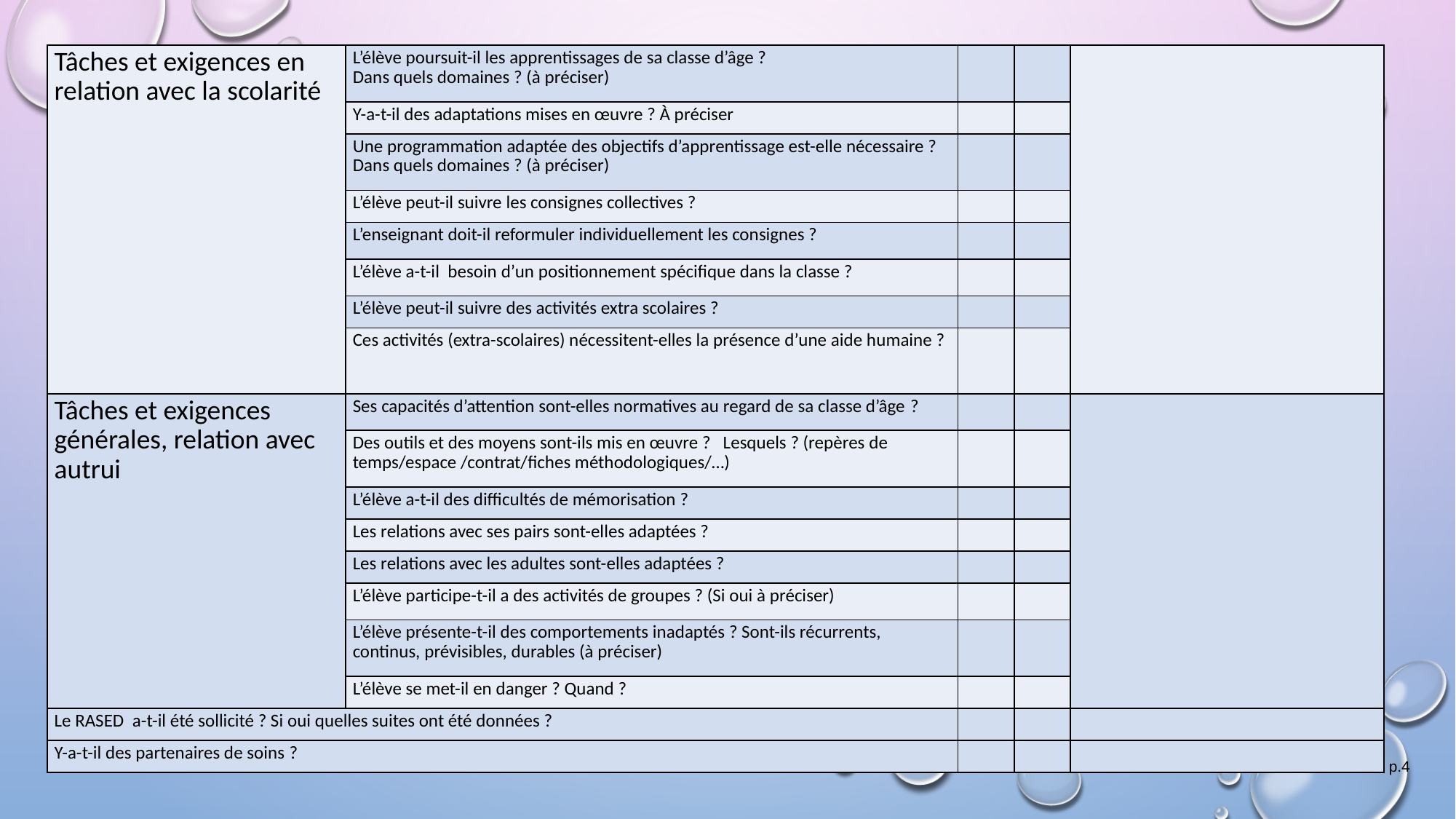

| Tâches et exigences en relation avec la scolarité | L’élève poursuit-il les apprentissages de sa classe d’âge ? Dans quels domaines ? (à préciser) |  |  |  |
| --- | --- | --- | --- | --- |
|  | Y-a-t-il des adaptations mises en œuvre ? À préciser |  |  |  |
|  | Une programmation adaptée des objectifs d’apprentissage est-elle nécessaire ? Dans quels domaines ? (à préciser) |  |  |  |
|  | L’élève peut-il suivre les consignes collectives ? |  |  |  |
|  | L’enseignant doit-il reformuler individuellement les consignes ? |  |  |  |
|  | L’élève a-t-il besoin d’un positionnement spécifique dans la classe ? |  |  |  |
|  | L’élève peut-il suivre des activités extra scolaires ? |  |  |  |
|  | Ces activités (extra-scolaires) nécessitent-elles la présence d’une aide humaine ? |  |  |  |
| Tâches et exigences générales, relation avec autrui | Ses capacités d’attention sont-elles normatives au regard de sa classe d’âge ? |  |  |  |
|  | Des outils et des moyens sont-ils mis en œuvre ? Lesquels ? (repères de temps/espace /contrat/fiches méthodologiques/…) |  |  |  |
|  | L’élève a-t-il des difficultés de mémorisation ? |  |  |  |
|  | Les relations avec ses pairs sont-elles adaptées ? |  |  |  |
|  | Les relations avec les adultes sont-elles adaptées ? |  |  |  |
|  | L’élève participe-t-il a des activités de groupes ? (Si oui à préciser) |  |  |  |
|  | L’élève présente-t-il des comportements inadaptés ? Sont-ils récurrents, continus, prévisibles, durables (à préciser) |  |  |  |
|  | L’élève se met-il en danger ? Quand ? |  |  |  |
| Le RASED a-t-il été sollicité ? Si oui quelles suites ont été données ? |  |  |  |  |
| Y-a-t-il des partenaires de soins ? |  |  |  |  |
p.4